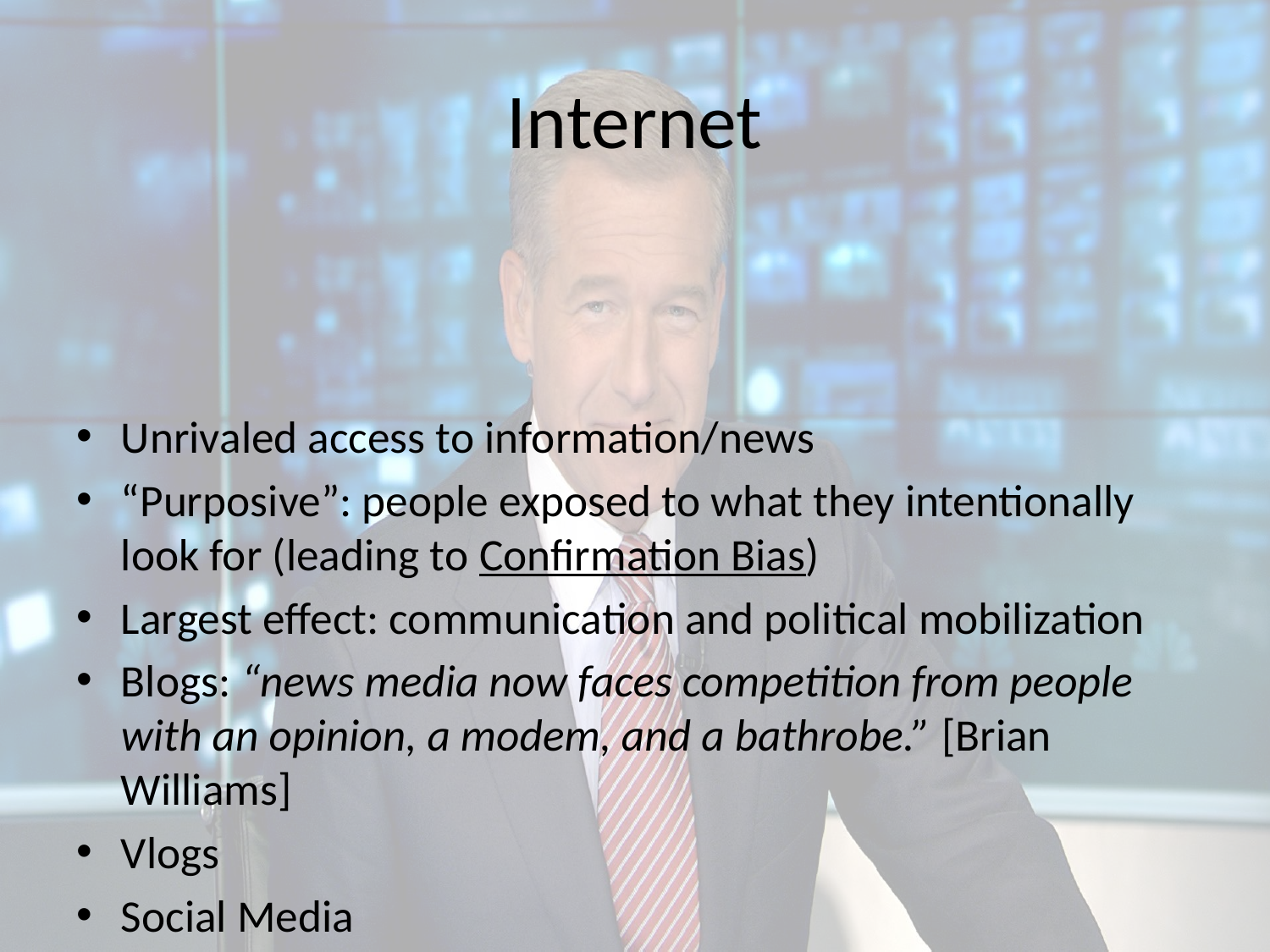

# Internet
Unrivaled access to information/news
“Purposive”: people exposed to what they intentionally look for (leading to Confirmation Bias)
Largest effect: communication and political mobilization
Blogs: “news media now faces competition from people with an opinion, a modem, and a bathrobe.” [Brian Williams]
Vlogs
Social Media